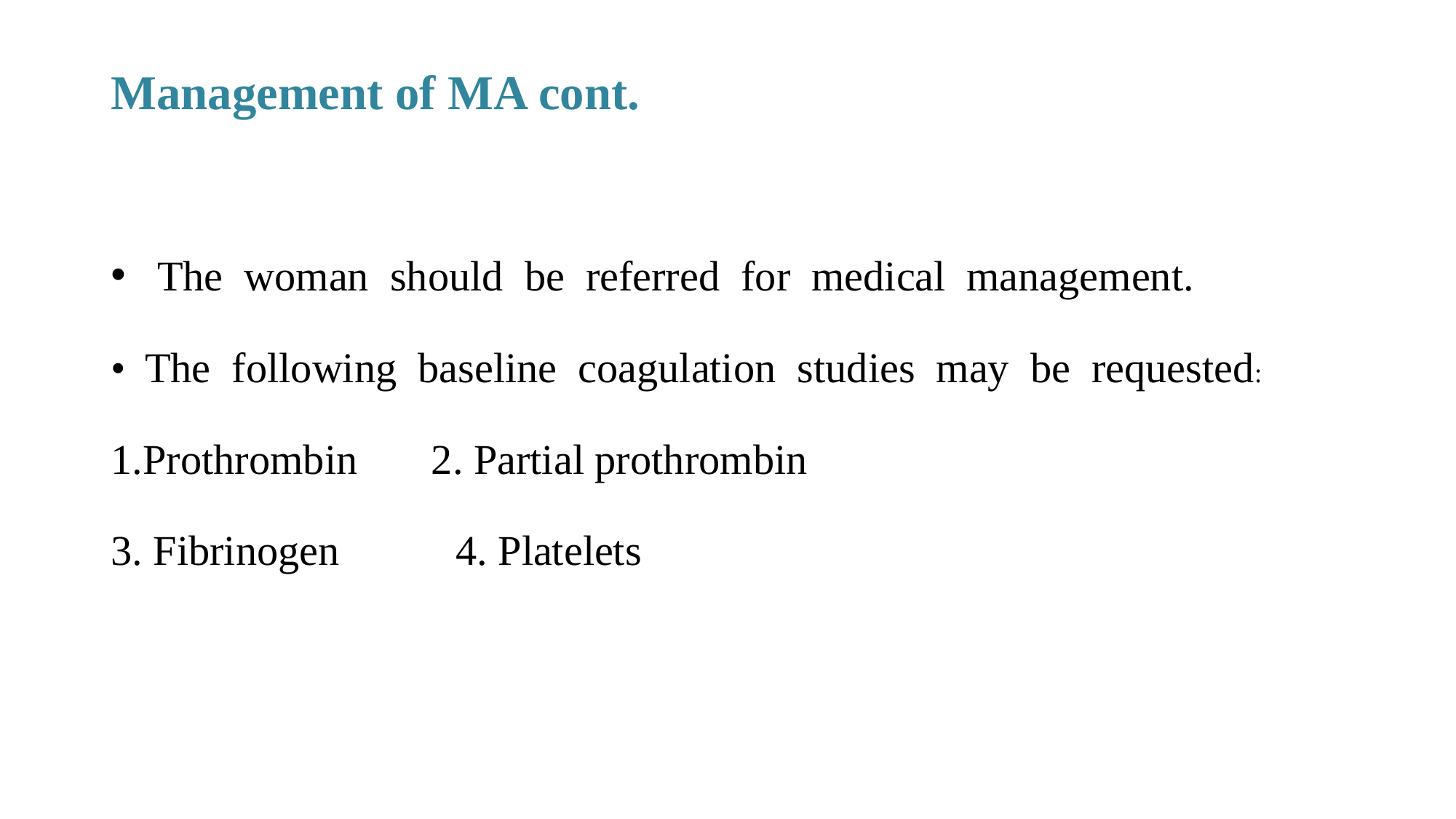

# Management of MA cont.
  The  woman  should  be  referred  for  medical  management.
•  The  following  baseline  coagulation  studies  may  be  requested:
1.Prothrombin       2. Partial prothrombin
3. Fibrinogen           4. Platelets